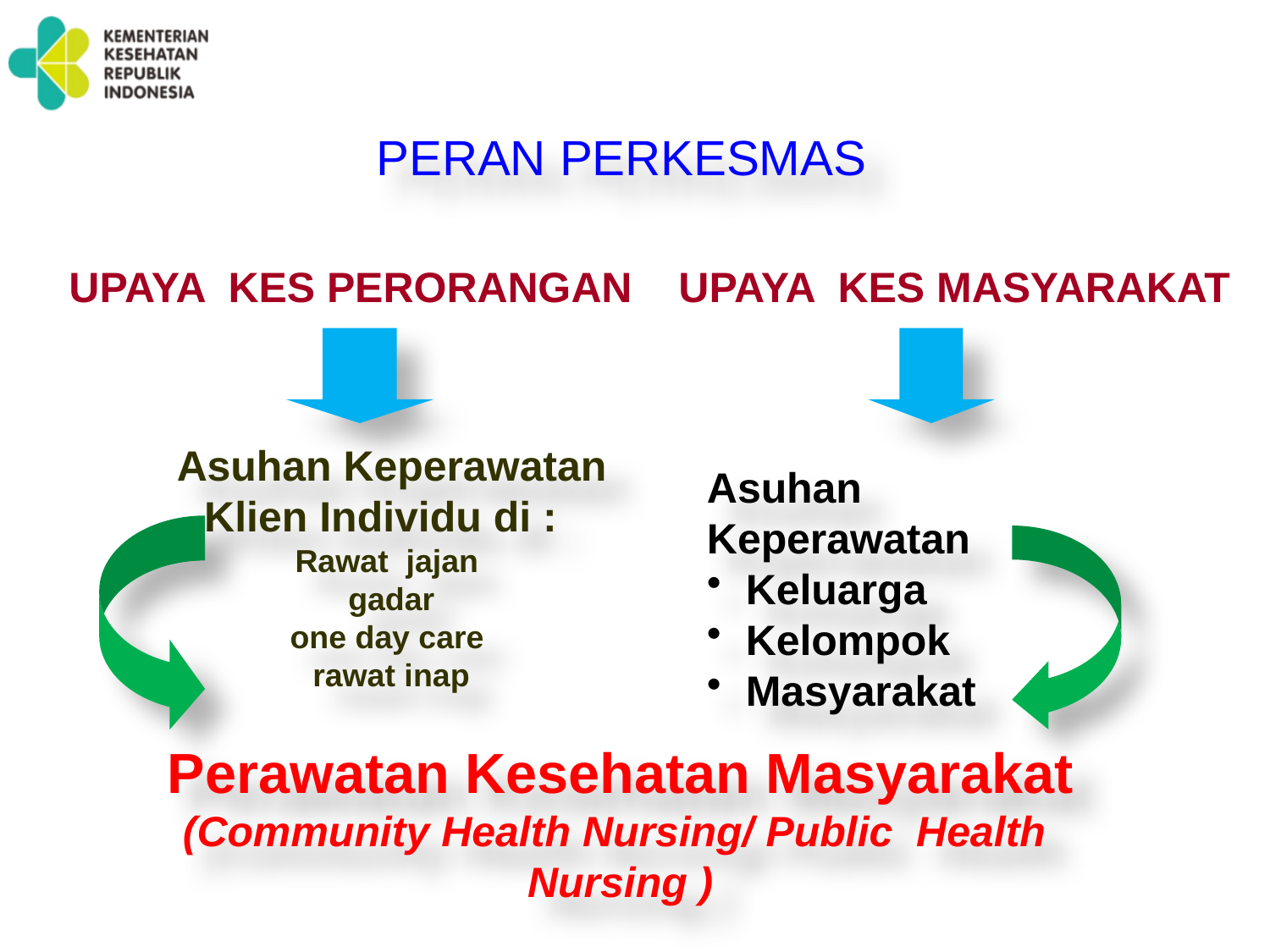

# PERAN PERKESMAS
UPAYA  KES PERORANGAN
UPAYA  KES MASYARAKAT

 Asuhan Keperawatan
Klien Individu di :
Rawat  jajan
 gadar
one day care
 rawat inap
Asuhan  Keperawatan
  Keluarga
  Kelompok
  Masyarakat

Perawatan Kesehatan Masyarakat
(Community Health Nursing/ Public  Health  Nursing )